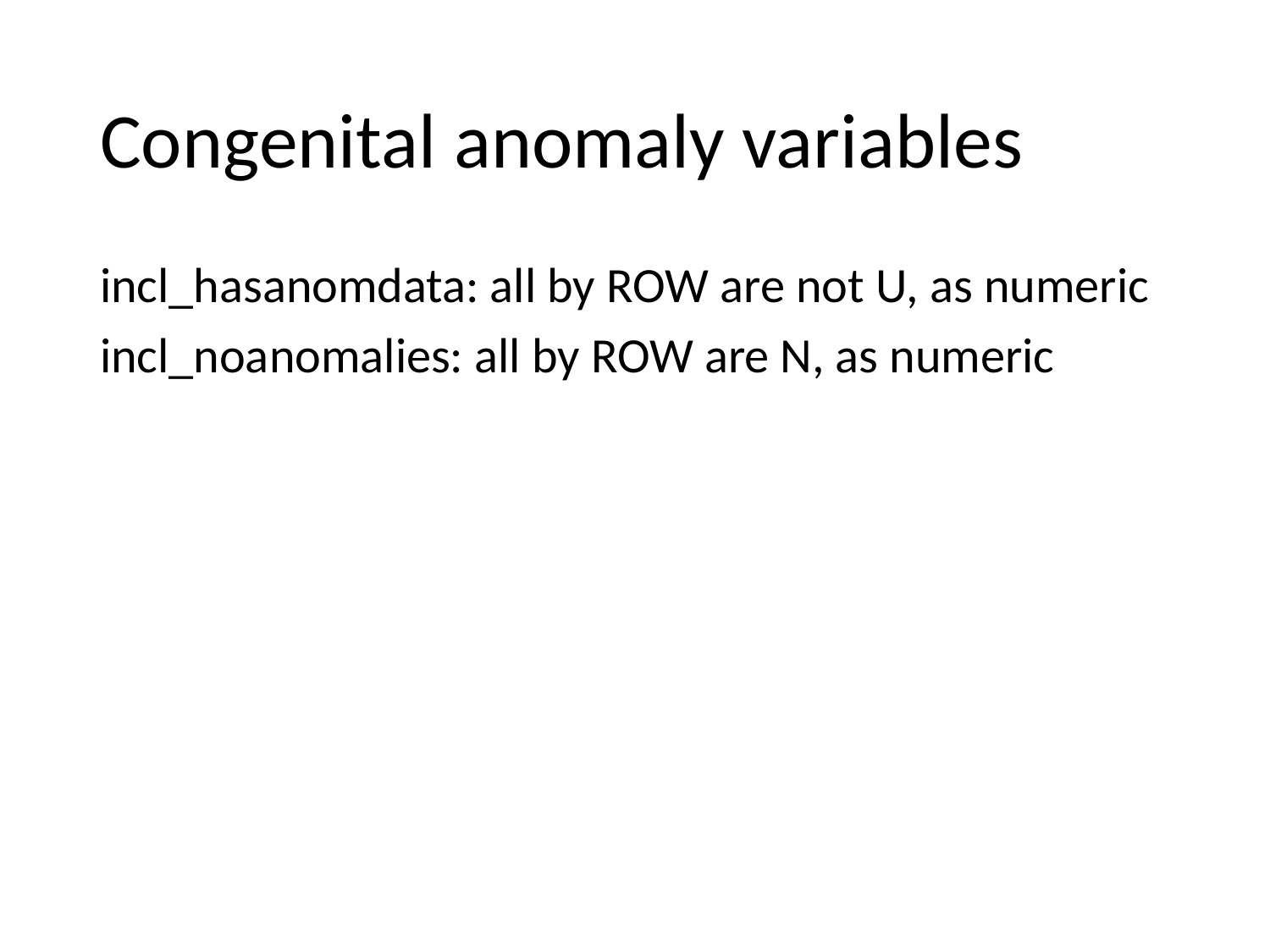

# Congenital anomaly variables
incl_hasanomdata: all by ROW are not U, as numeric
incl_noanomalies: all by ROW are N, as numeric